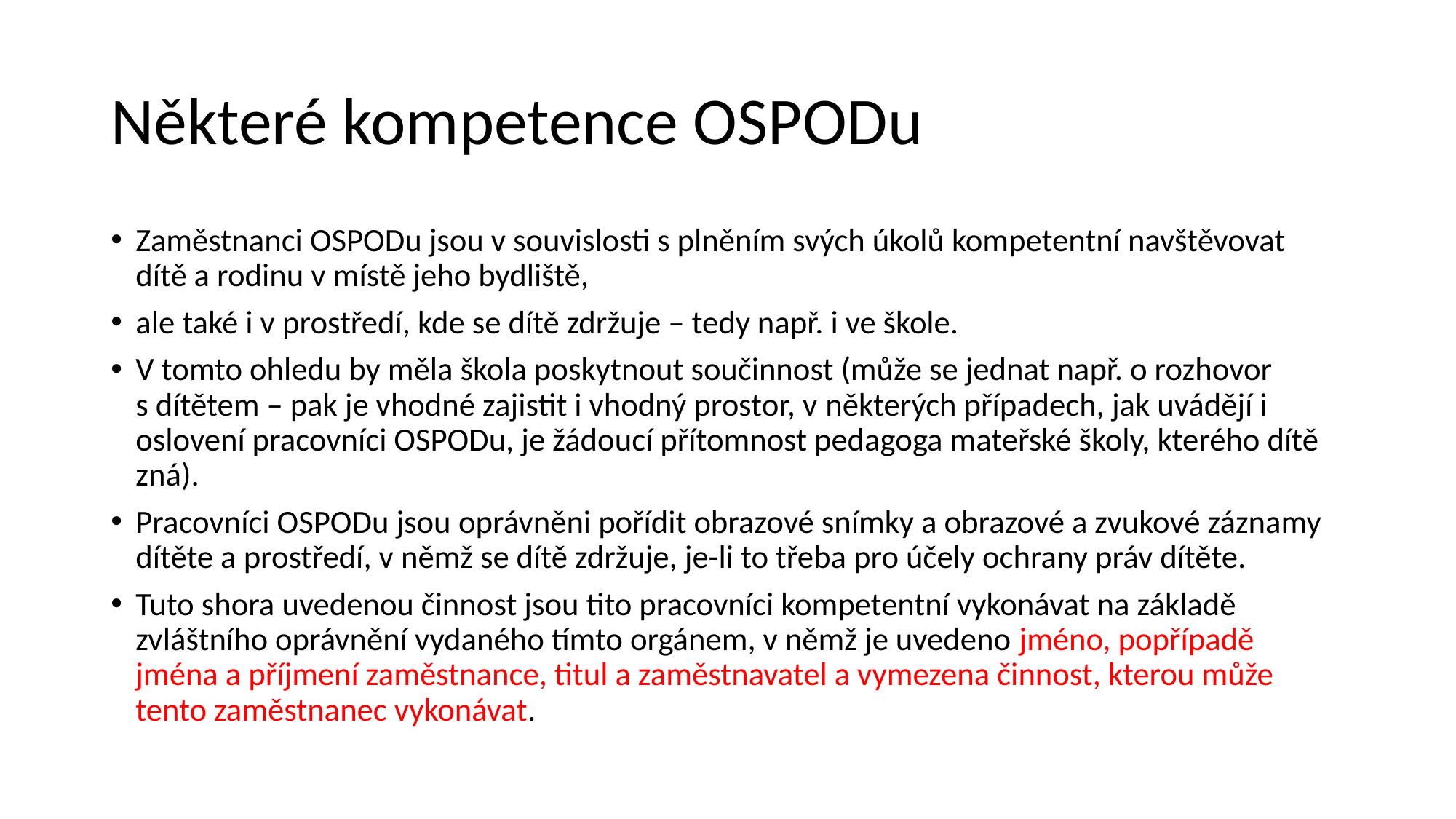

# Některé kompetence OSPODu
Zaměstnanci OSPODu jsou v souvislosti s plněním svých úkolů kompetentní navštěvovat dítě a rodinu v místě jeho bydliště,
ale také i v prostředí, kde se dítě zdržuje – tedy např. i ve škole.
V tomto ohledu by měla škola poskytnout součinnost (může se jednat např. o rozhovor s dítětem – pak je vhodné zajistit i vhodný prostor, v některých případech, jak uvádějí i oslovení pracovníci OSPODu, je žádoucí přítomnost pedagoga mateřské školy, kterého dítě zná).
Pracovníci OSPODu jsou oprávněni pořídit obrazové snímky a obrazové a zvukové záznamy dítěte a prostředí, v němž se dítě zdržuje, je-li to třeba pro účely ochrany práv dítěte.
Tuto shora uvedenou činnost jsou tito pracovníci kompetentní vykonávat na základě zvláštního oprávnění vydaného tímto orgánem, v němž je uvedeno jméno, popřípadě jména a příjmení zaměstnance, titul a zaměstnavatel a vymezena činnost, kterou může tento zaměstnanec vykonávat.